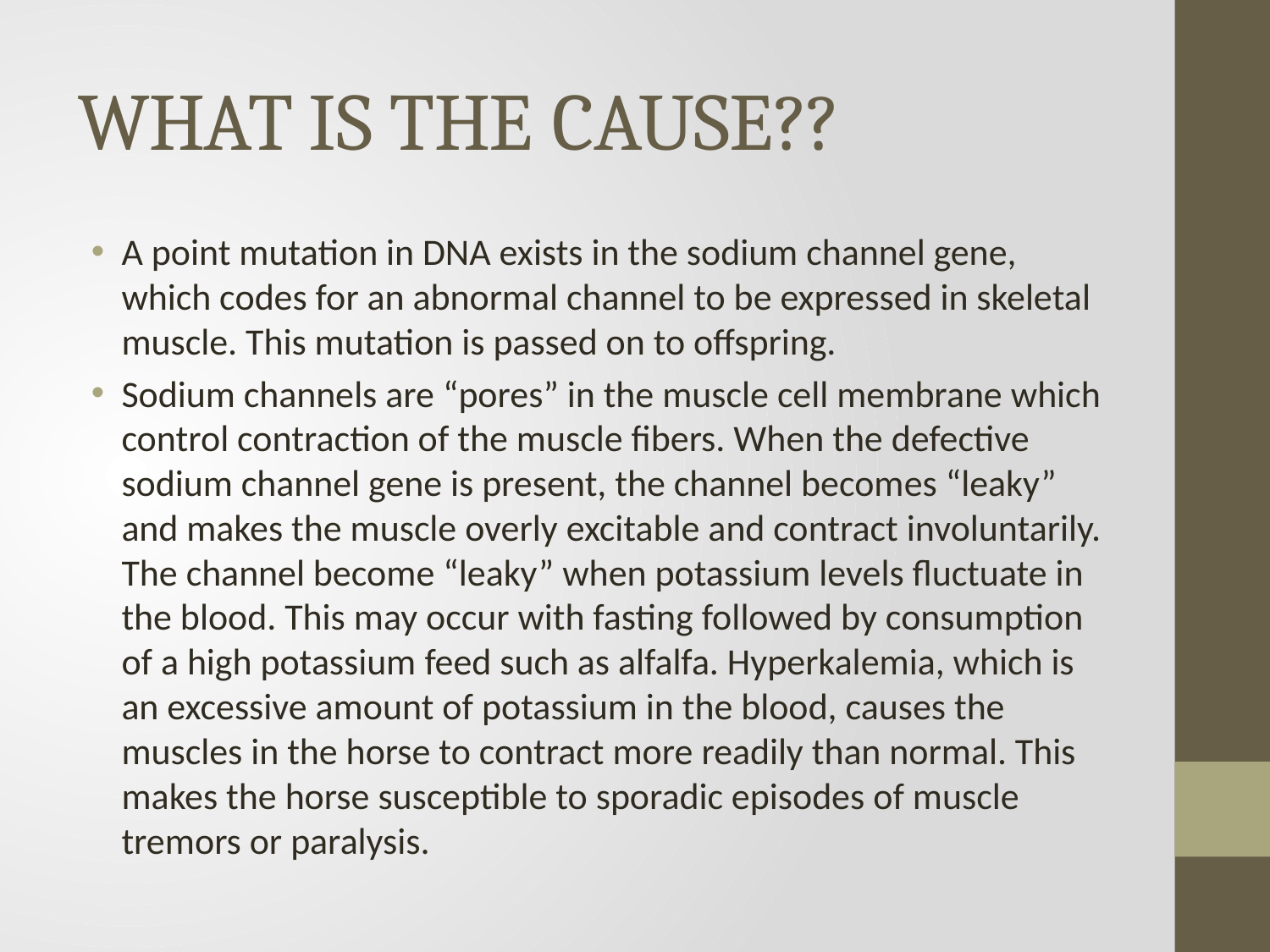

# WHAT IS THE CAUSE??
A point mutation in DNA exists in the sodium channel gene, which codes for an abnormal channel to be expressed in skeletal muscle. This mutation is passed on to offspring.
Sodium channels are “pores” in the muscle cell membrane which control contraction of the muscle fibers. When the defective sodium channel gene is present, the channel becomes “leaky” and makes the muscle overly excitable and contract involuntarily. The channel become “leaky” when potassium levels fluctuate in the blood. This may occur with fasting followed by consumption of a high potassium feed such as alfalfa. Hyperkalemia, which is an excessive amount of potassium in the blood, causes the muscles in the horse to contract more readily than normal. This makes the horse susceptible to sporadic episodes of muscle tremors or paralysis.